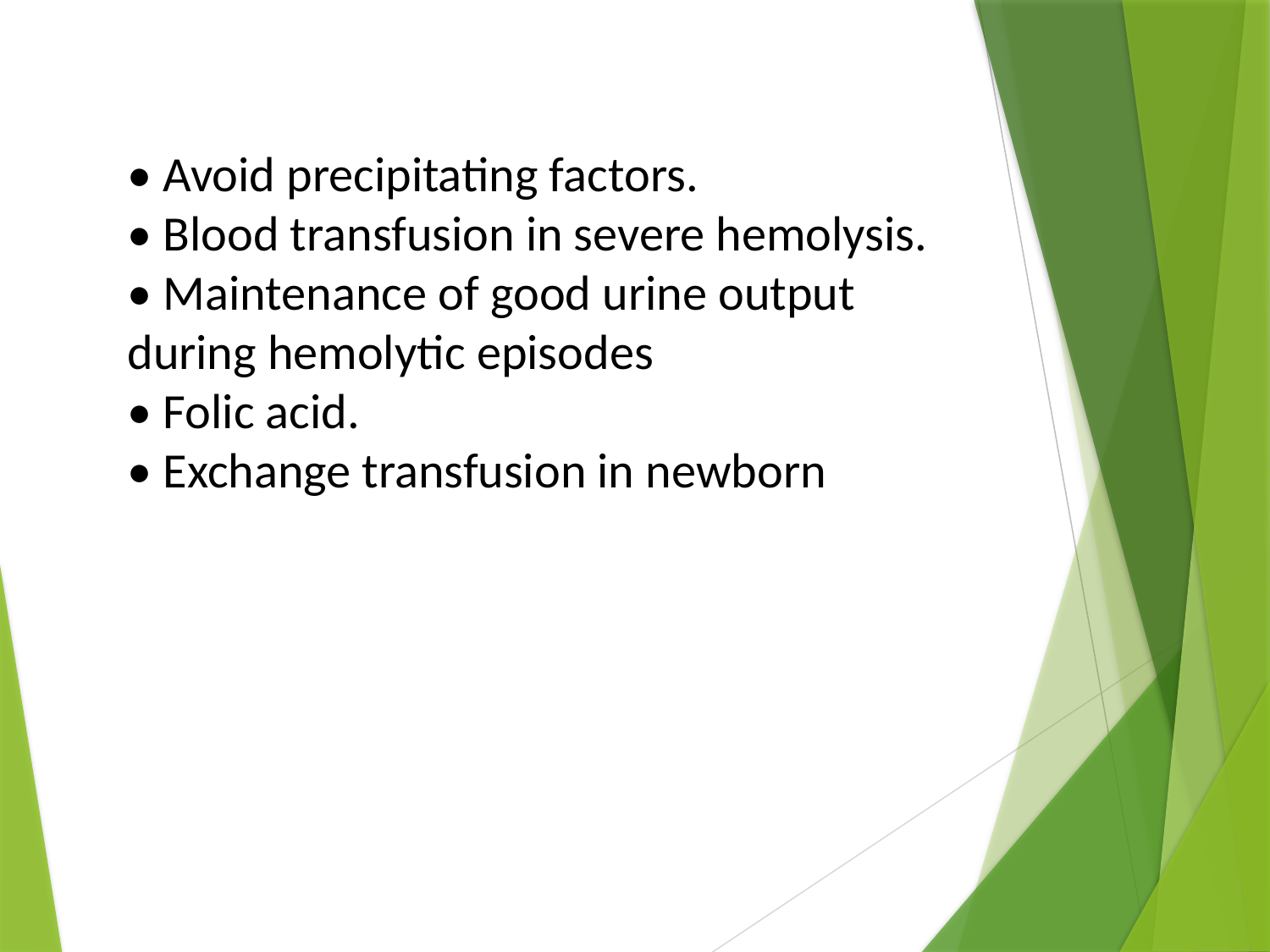

• Avoid precipitating factors.
• Blood transfusion in severe hemolysis.
• Maintenance of good urine output during hemolytic episodes
• Folic acid.
• Exchange transfusion in newborn